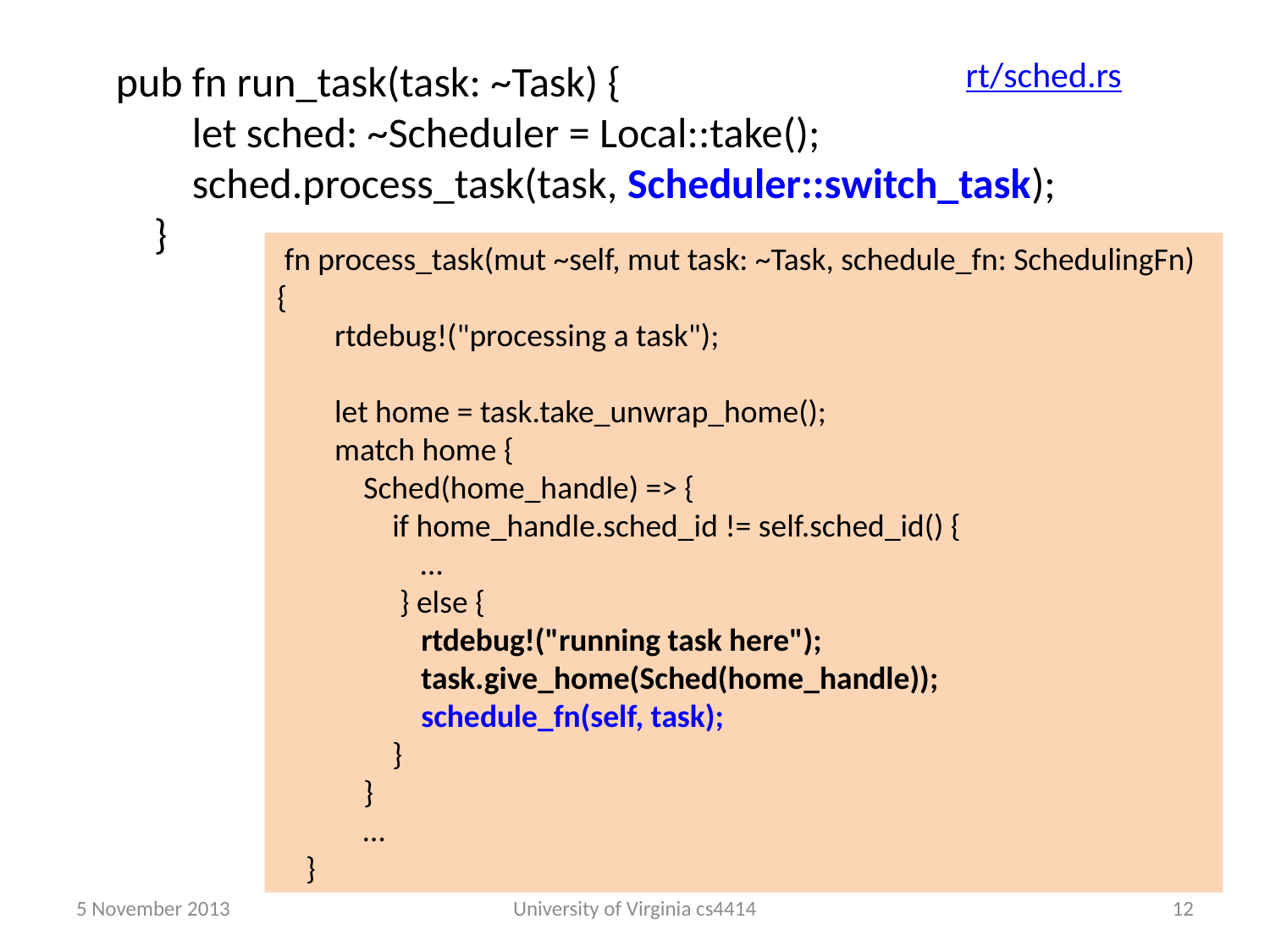

rt/sched.rs
pub fn run_task(task: ~Task) {
        let sched: ~Scheduler = Local::take();
        sched.process_task(task, Scheduler::switch_task);
    }
 fn process_task(mut ~self, mut task: ~Task, schedule_fn: SchedulingFn) {
        rtdebug!("processing a task");

        let home = task.take_unwrap_home();
        match home {
            Sched(home_handle) => {
                if home_handle.sched_id != self.sched_id() {
                    …
                 } else {
                    rtdebug!("running task here");
                    task.give_home(Sched(home_handle));
                    schedule_fn(self, task);
                }
            }
            …
    }
5 November 2013
University of Virginia cs4414
12